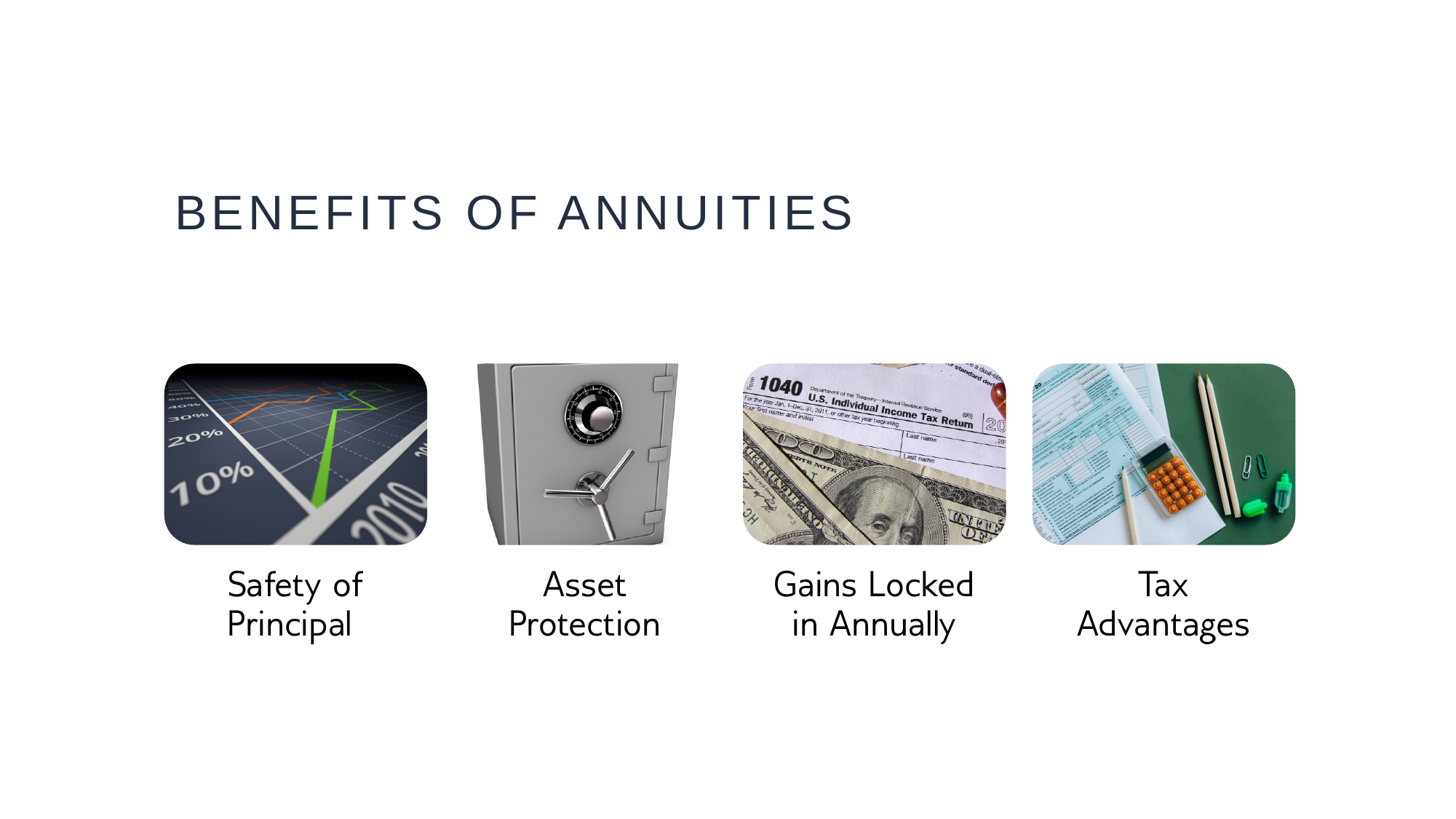

# Benefits of Annuities
Safety of Principal
Asset Protection
Gains Locked in Annually
Tax Advantages